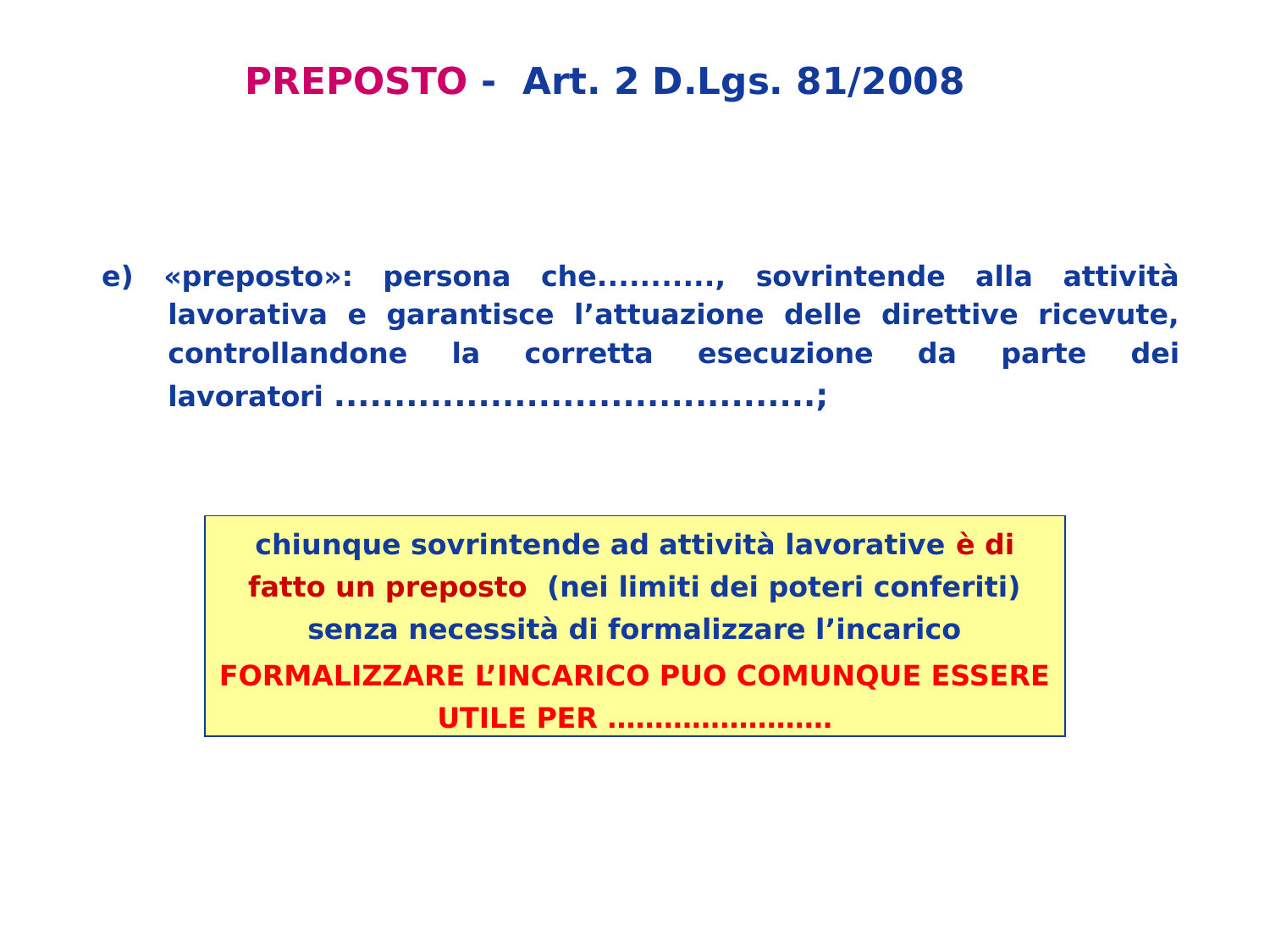

# PREPOSTO -  Art. 2 D.Lgs. 81/2008
e) «preposto»: persona che..........., sovrintende alla attività lavorativa e garantisce l’attuazione delle direttive ricevute, controllandone la corretta esecuzione da parte dei lavoratori ........................................;

chiunque sovrintende ad attività lavorative è di fatto un preposto  (nei limiti dei poteri conferiti)
senza necessità di formalizzare l’incarico
FORMALIZZARE L’INCARICO PUO COMUNQUE ESSERE UTILE PER ……………………